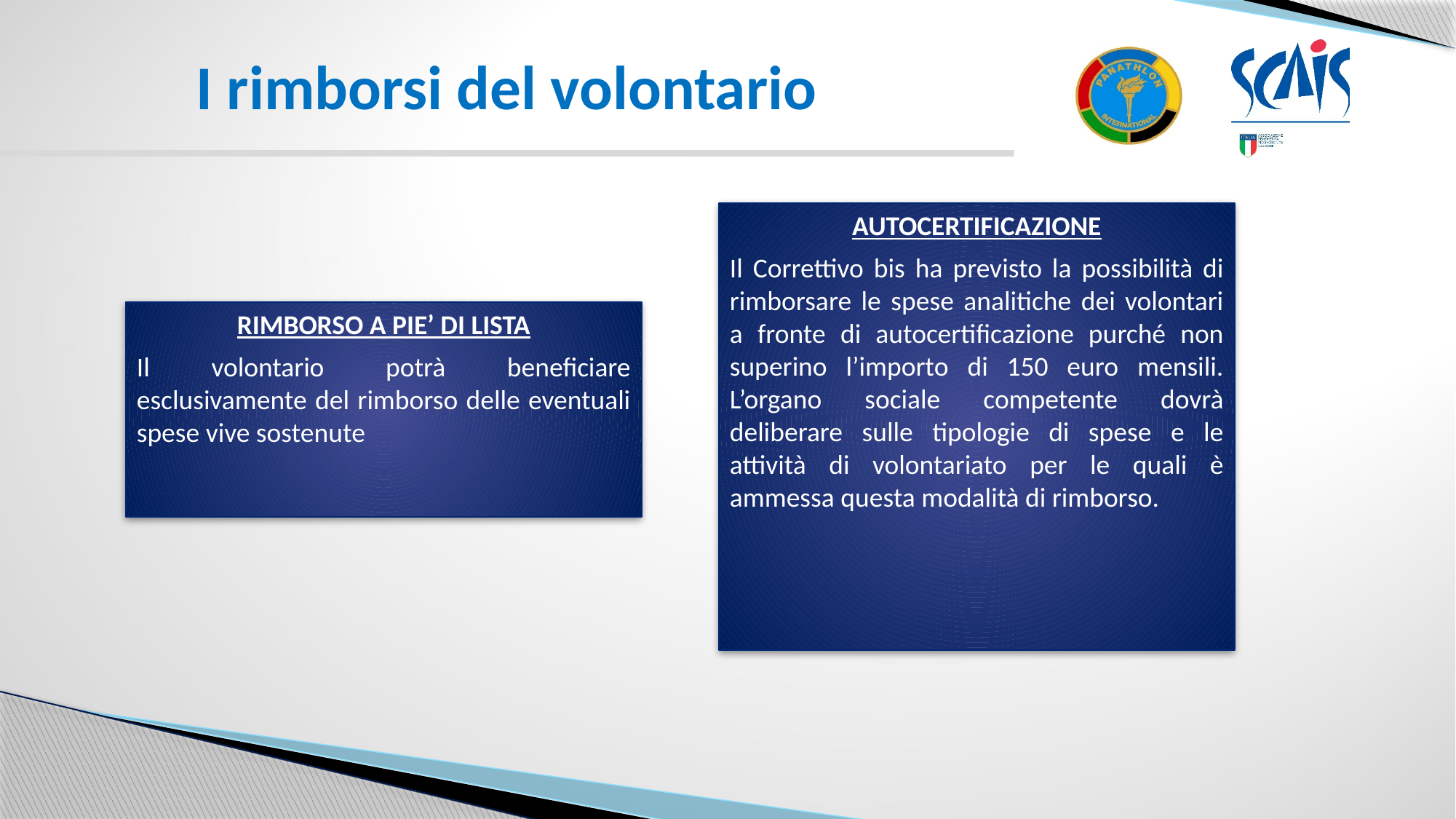

# I rimborsi del volontario
AUTOCERTIFICAZIONE
Il Correttivo bis ha previsto la possibilità di rimborsare le spese analitiche dei volontari a fronte di autocertificazione purché non superino l’importo di 150 euro mensili. L’organo sociale competente dovrà deliberare sulle tipologie di spese e le attività di volontariato per le quali è ammessa questa modalità di rimborso.
RIMBORSO A PIE’ DI LISTA
Il volontario potrà beneficiare esclusivamente del rimborso delle eventuali spese vive sostenute